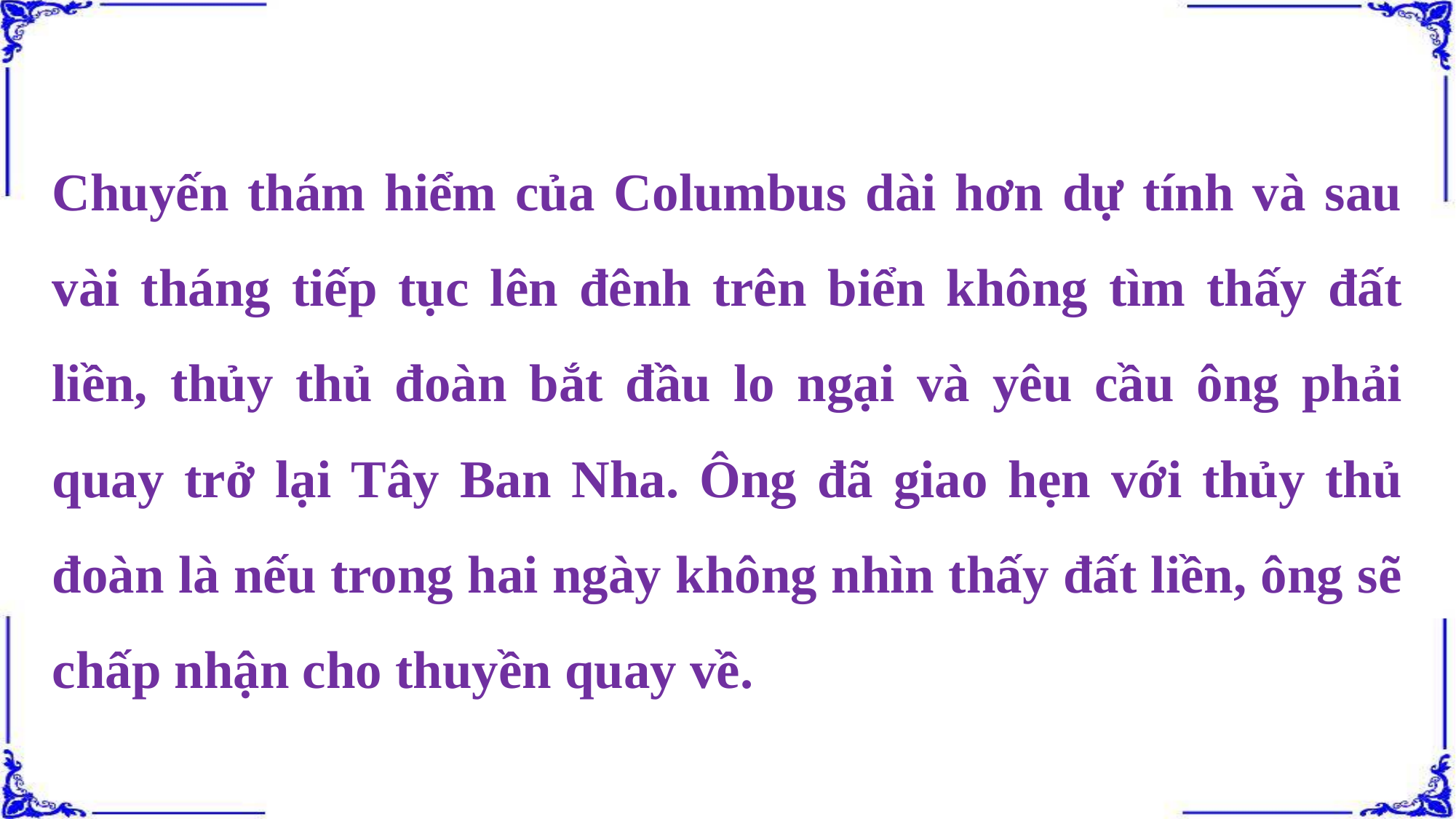

Chuyến thám hiểm của Columbus dài hơn dự tính và sau vài tháng tiếp tục lên đênh trên biển không tìm thấy đất liền, thủy thủ đoàn bắt đầu lo ngại và yêu cầu ông phải quay trở lại Tây Ban Nha. Ông đã giao hẹn với thủy thủ đoàn là nếu trong hai ngày không nhìn thấy đất liền, ông sẽ chấp nhận cho thuyền quay về.